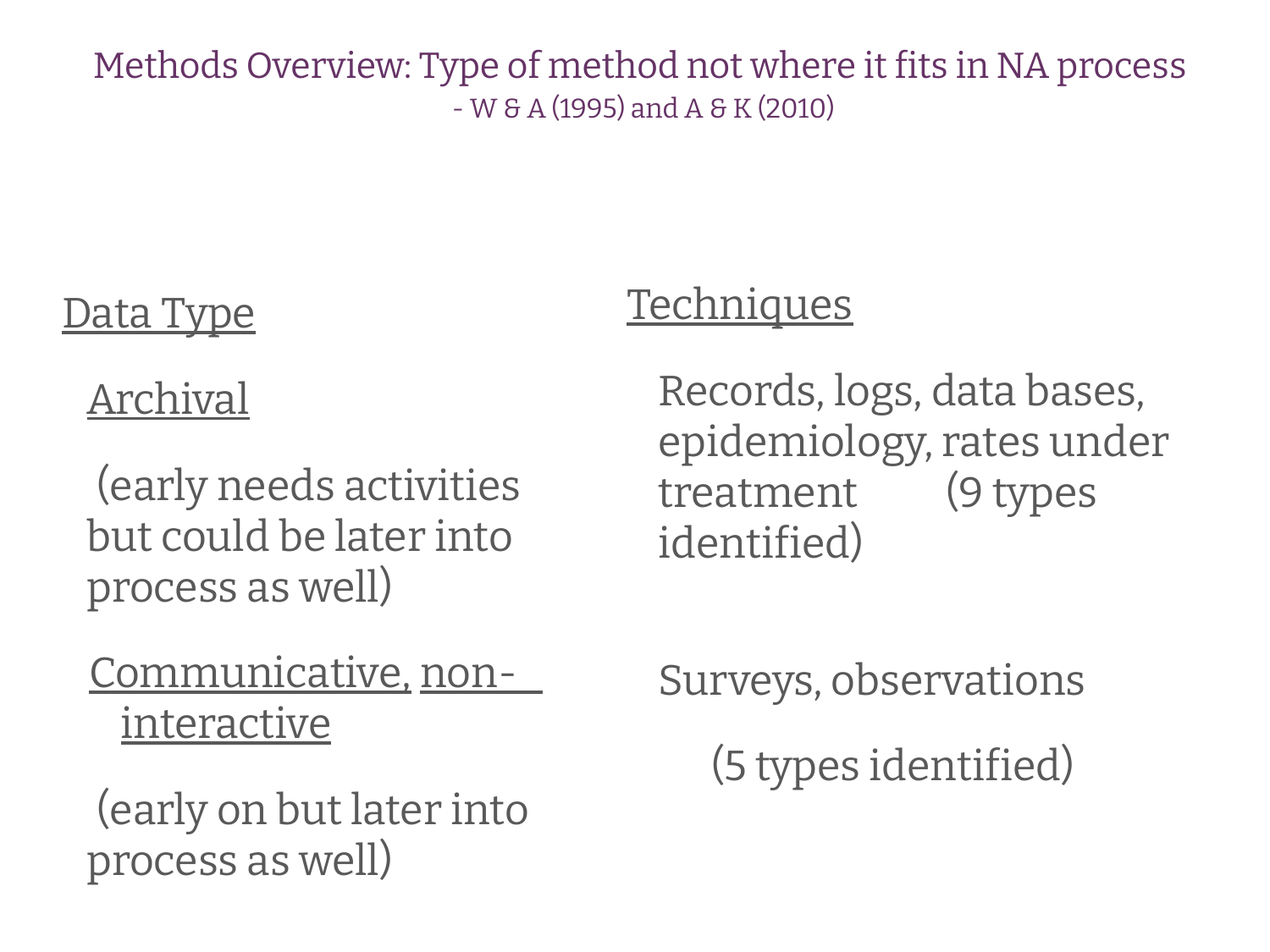

# Methods Overview: Type of method not where it fits in NA process - W & A (1995) and A & K (2010)
Techniques
	Records, logs, data bases, epidemiology, rates under treatment  	    (9 types identified)
	Surveys, observations
          (5 types identified)
 Data Type
	Archival
     (early needs activities but could be later into process as well)
    Communicative, non-            interactive
     (early on but later into process as well)